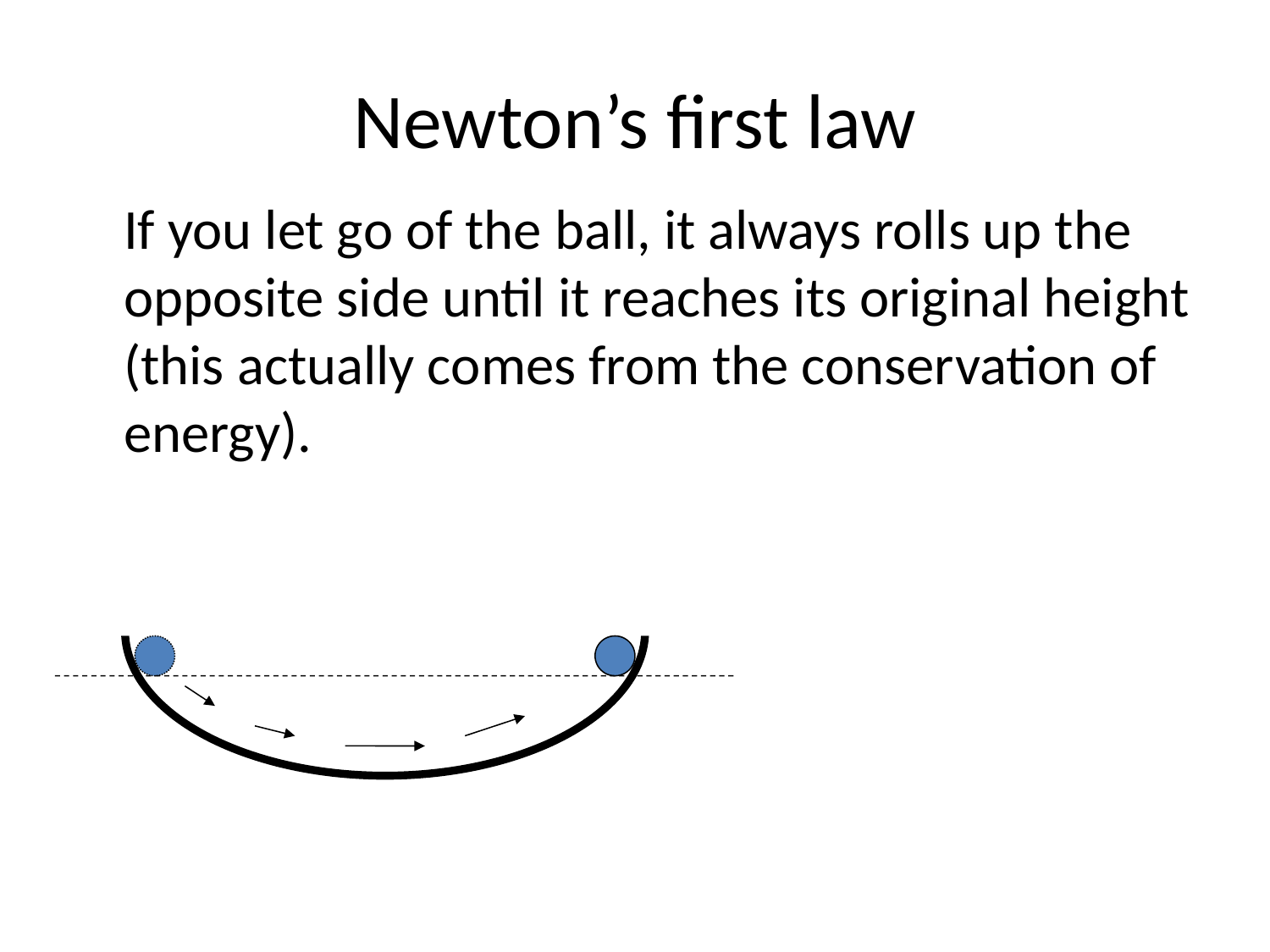

# Newton’s first law
	If you let go of the ball, it always rolls up the opposite side until it reaches its original height (this actually comes from the conservation of energy).